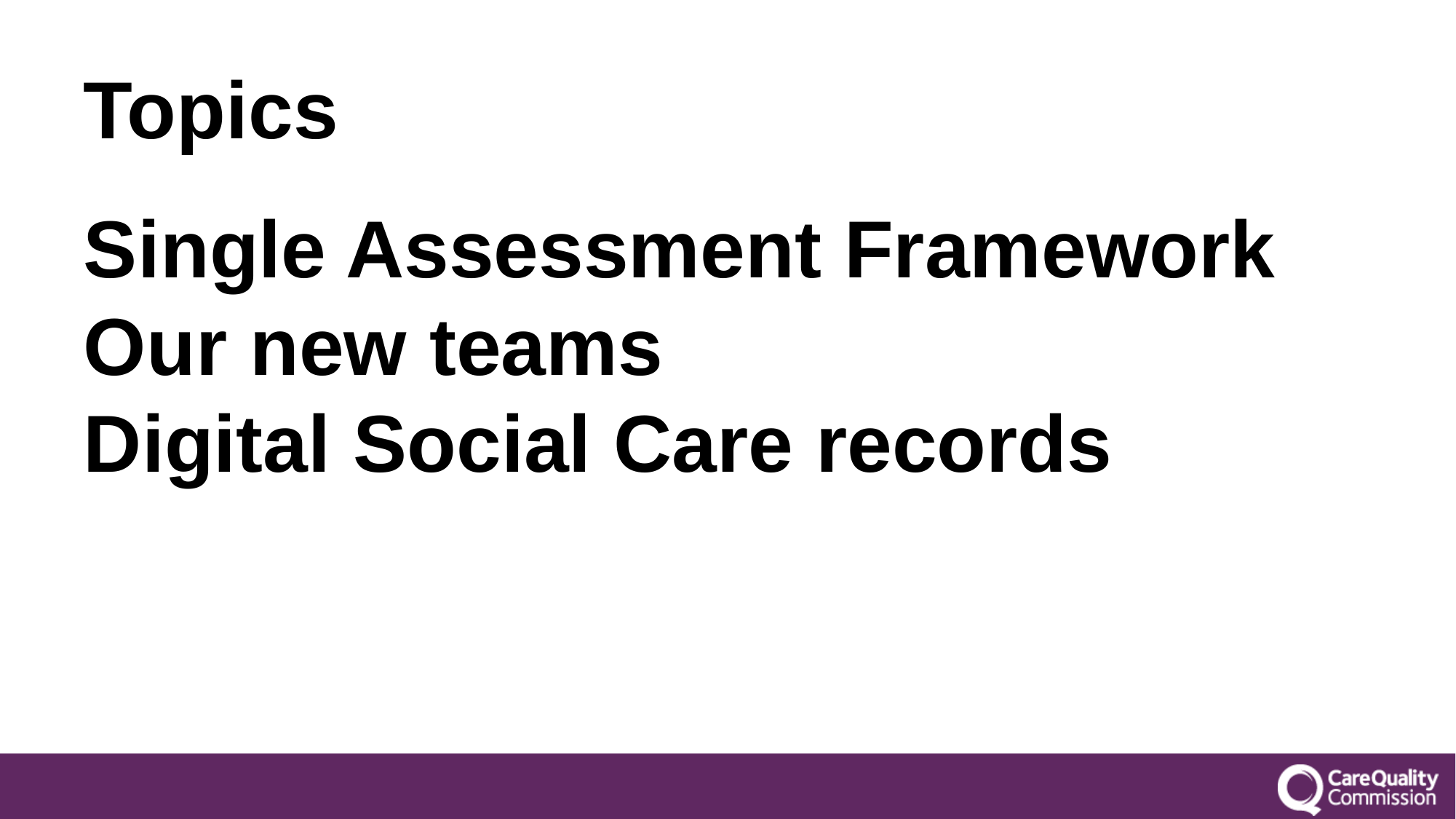

# Topics
Single Assessment Framework
Our new teams
Digital Social Care records